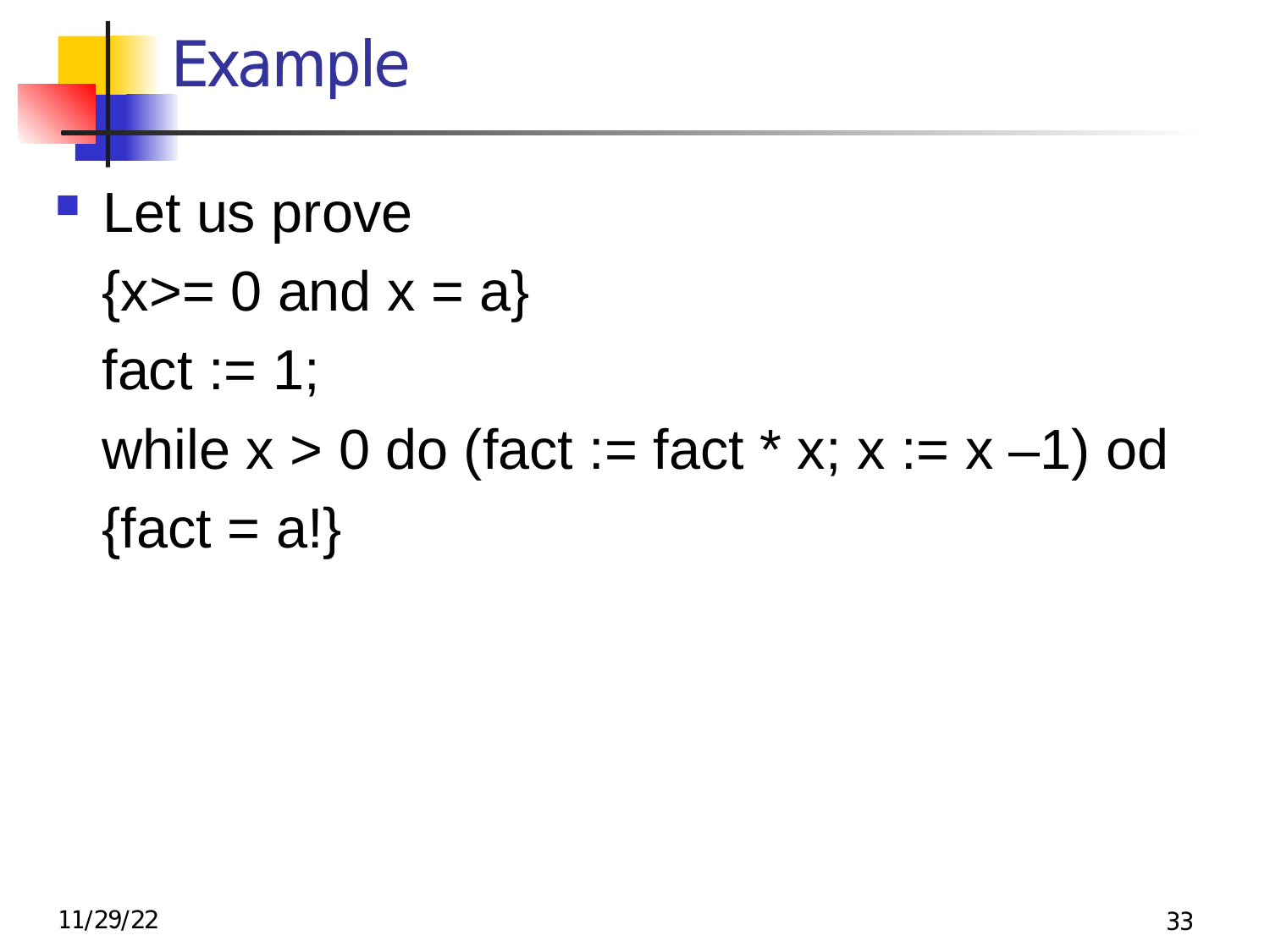

# Example
Let us prove
   {x>= 0 and x = a}
   fact := 1;
   while x > 0 do (fact := fact * x; x := x –1) od
   {fact = a!}
11/29/22
33